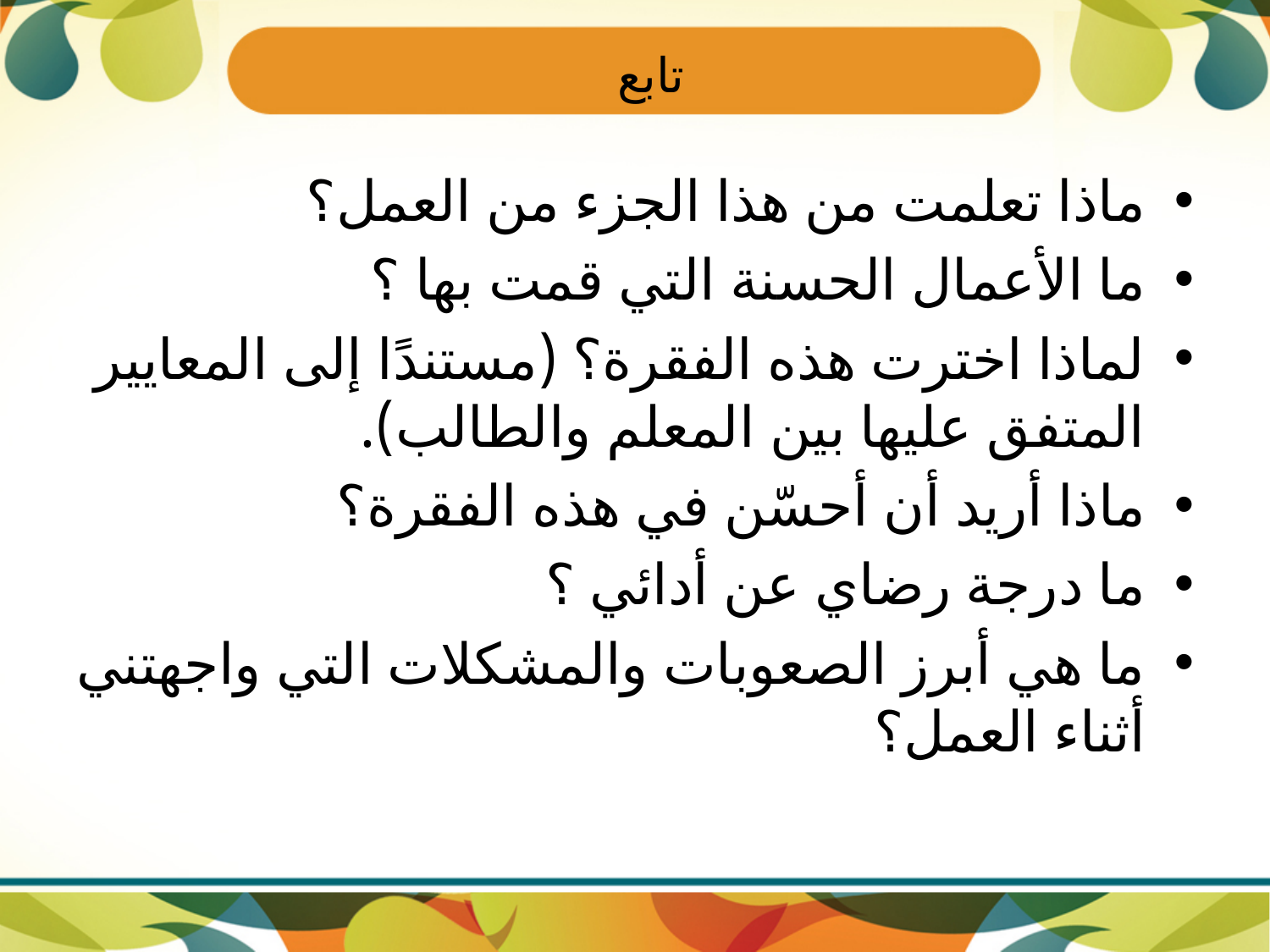

# تابع
ماذا تعلمت من هذا الجزء من العمل؟
ما الأعمال الحسنة التي قمت بها ؟
لماذا اخترت هذه الفقرة؟ (مستندًا إلى المعايير المتفق عليها بين المعلم والطالب).
ماذا أريد أن أحسّن في هذه الفقرة؟
ما درجة رضاي عن أدائي ؟
ما هي أبرز الصعوبات والمشكلات التي واجهتني أثناء العمل؟